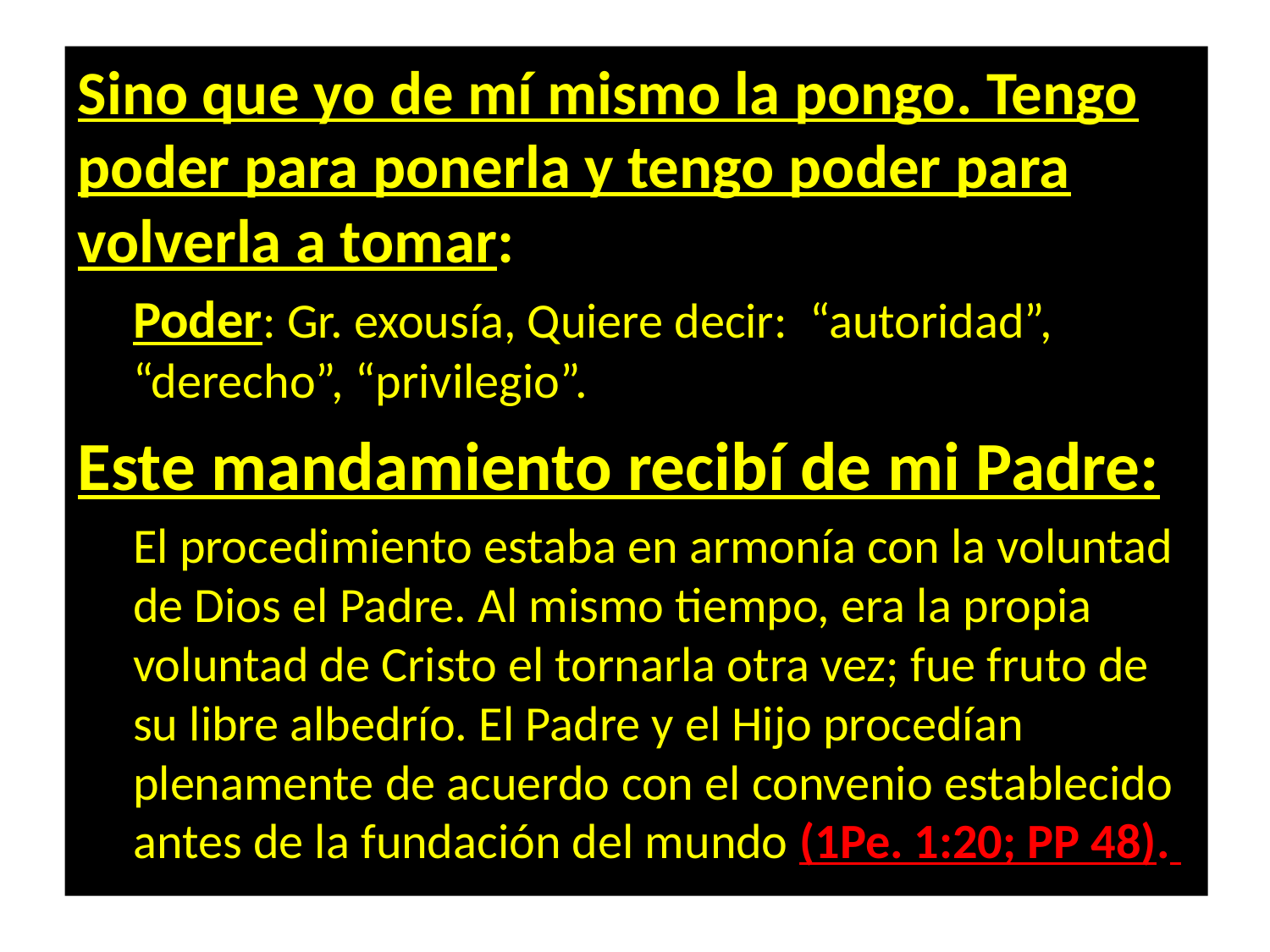

Sino que yo de mí mismo la pongo. Tengo poder para ponerla y tengo poder para volverla a tomar:
Poder: Gr. exousía, Quiere decir:  “autoridad”, “derecho”, “privilegio”.
Este mandamiento recibí de mi Padre:
El procedimiento estaba en armonía con la voluntad de Dios el Padre. Al mismo tiempo, era la propia voluntad de Cristo el tornarla otra vez; fue fruto de su libre albedrío. El Padre y el Hijo procedían plenamente de acuerdo con el convenio establecido antes de la fundación del mundo (1Pe. 1:20; PP 48).